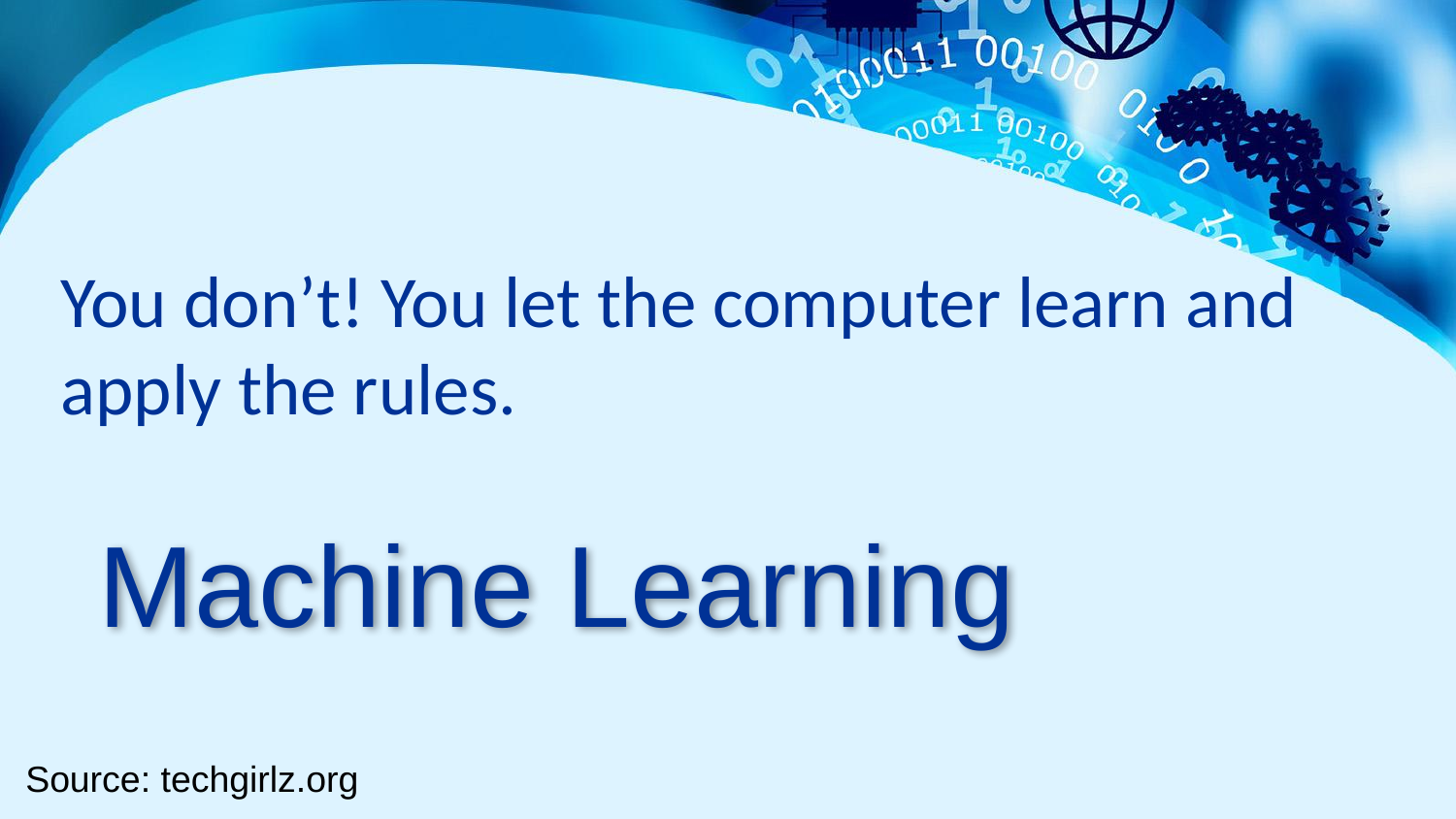

You don’t! You let the computer learn and apply the rules.
Machine Learning
Source: techgirlz.org